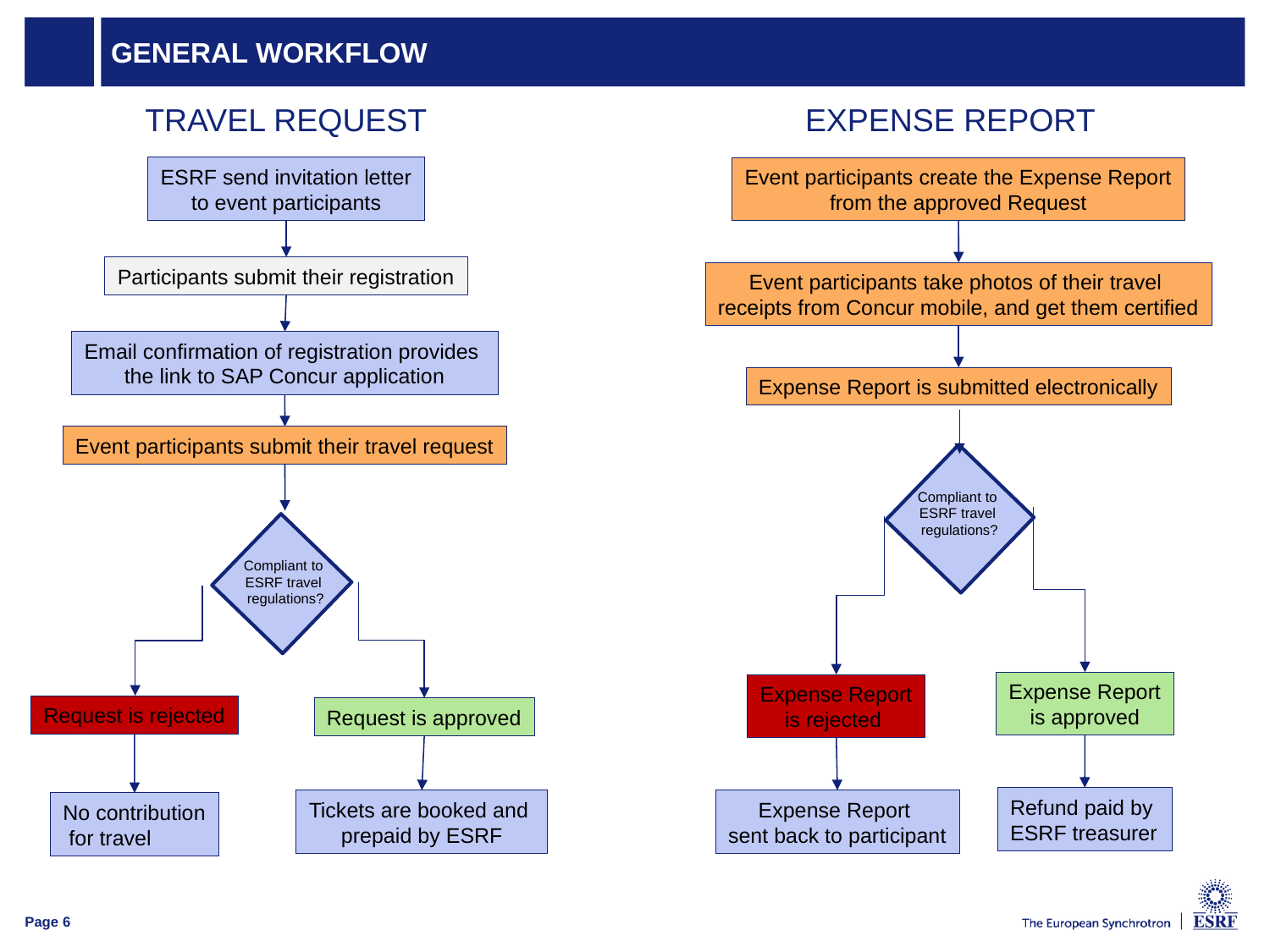

# GENERAL WORKFLOW
TRAVEL REQUEST
EXPENSE REPORT
ESRF send invitation letter
to event participants
Event participants create the Expense Report
from the approved Request
Participants submit their registration
Event participants take photos of their travel
receipts from Concur mobile, and get them certified
Email confirmation of registration provides
the link to SAP Concur application
Expense Report is submitted electronically
Event participants submit their travel request

Compliant to
ESRF travel
regulations?

Compliant to
ESRF travel
regulations?
Expense Report
is approved
Expense Report
is rejected
Request is rejected
Request is approved
Refund paid by
ESRF treasurer
Expense Report
sent back to participant
Tickets are booked and
prepaid by ESRF
No contribution
 for travel
Page 6